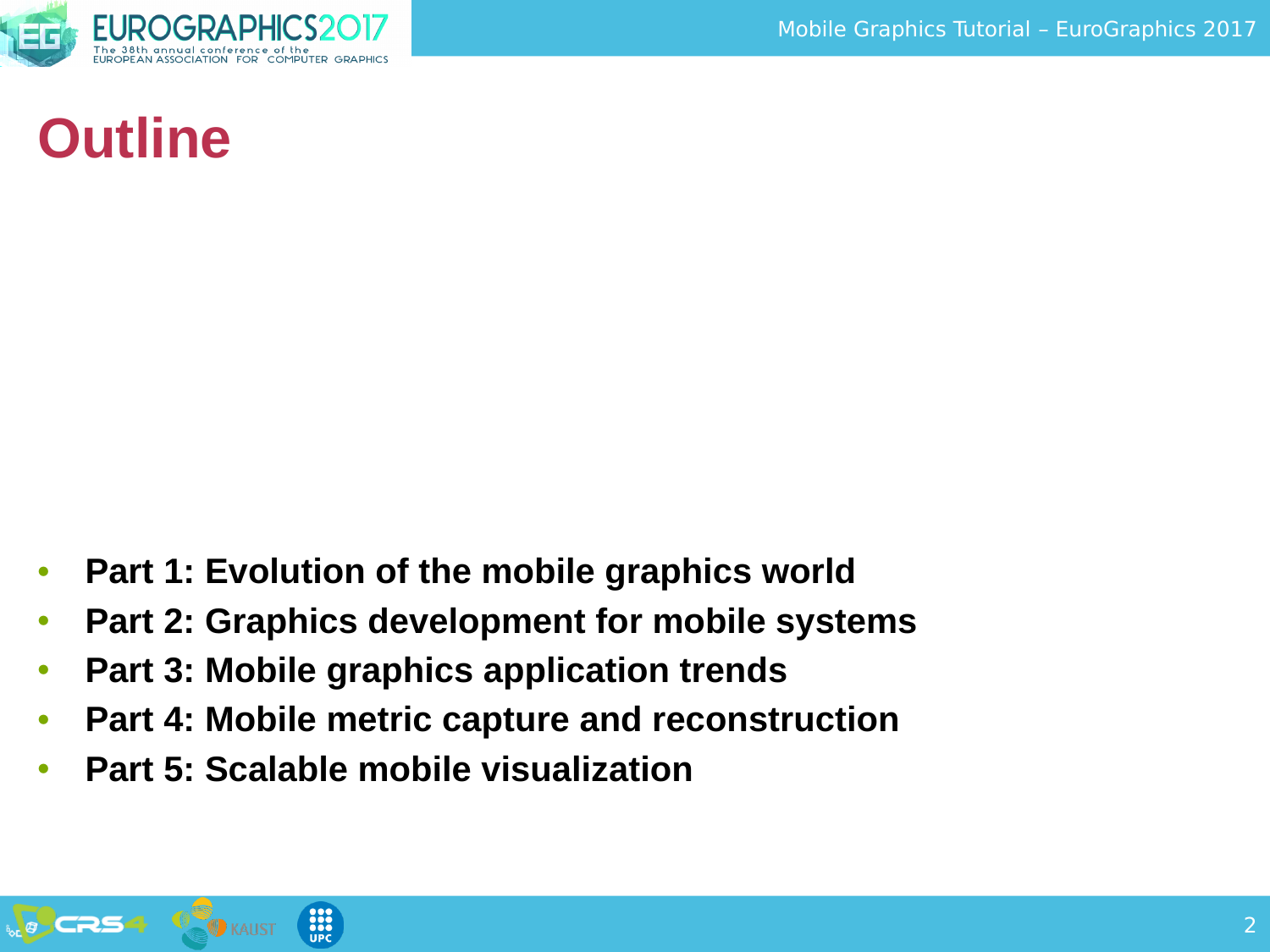

# Outline
Part 1: Evolution of the mobile graphics world
Part 2: Graphics development for mobile systems
Part 3: Mobile graphics application trends
Part 4: Mobile metric capture and reconstruction
Part 5: Scalable mobile visualization

2